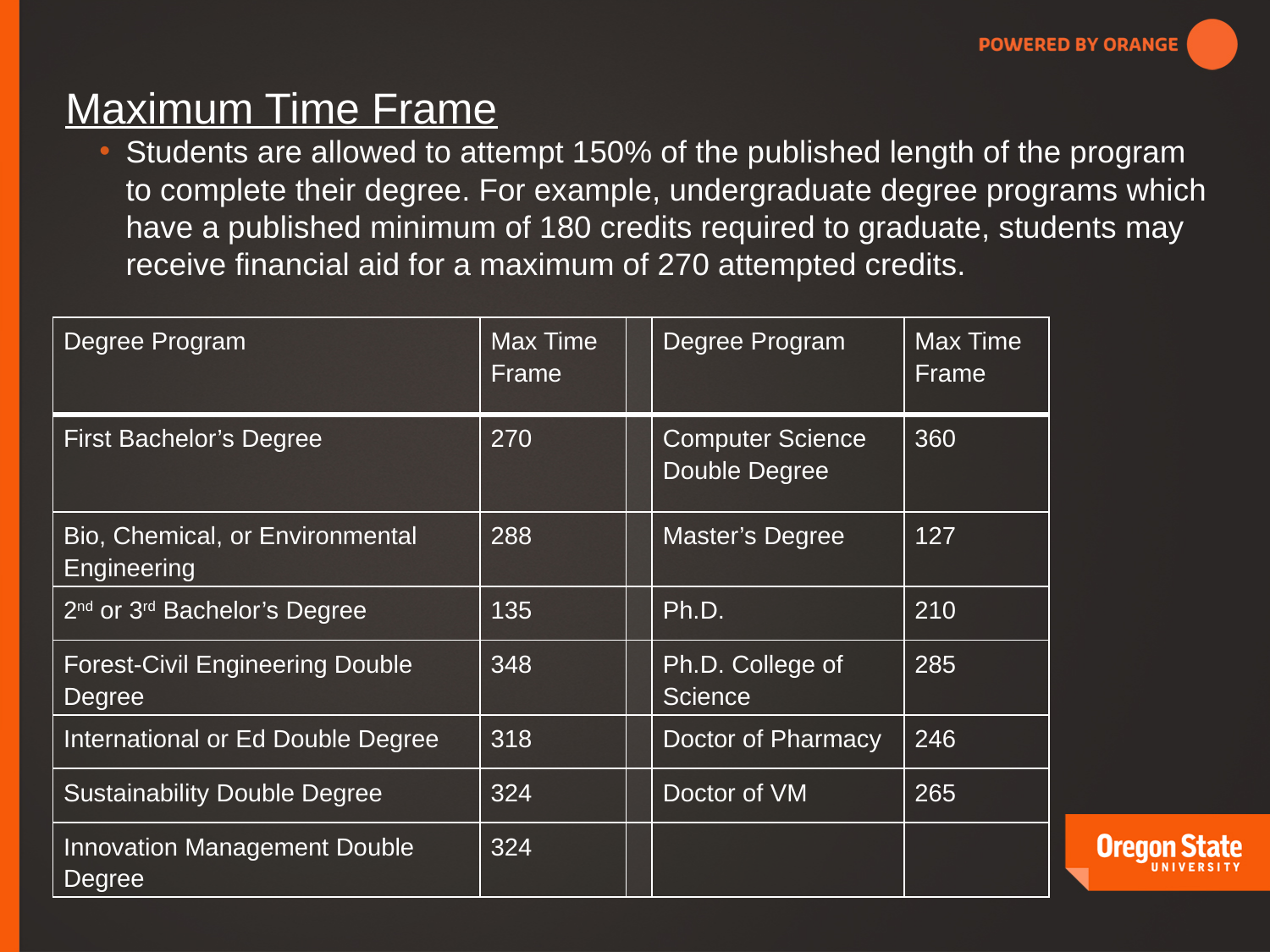

Maximum Time Frame
Students are allowed to attempt 150% of the published length of the program to complete their degree. For example, undergraduate degree programs which have a published minimum of 180 credits required to graduate, students may receive financial aid for a maximum of 270 attempted credits.

| Degree Program | Max Time Frame |  | Degree Program | Max Time Frame |
| --- | --- | --- | --- | --- |
| First Bachelor’s Degree | 270 |  | Computer Science Double Degree | 360 |
| Bio, Chemical, or Environmental Engineering | 288 |  | Master’s Degree | 127 |
| 2nd or 3rd Bachelor’s Degree | 135 |  | Ph.D. | 210 |
| Forest-Civil Engineering Double Degree | 348 |  | Ph.D. College of Science | 285 |
| International or Ed Double Degree | 318 |  | Doctor of Pharmacy | 246 |
| Sustainability Double Degree | 324 |  | Doctor of VM | 265 |
| Innovation Management Double Degree | 324 |  |  |  |